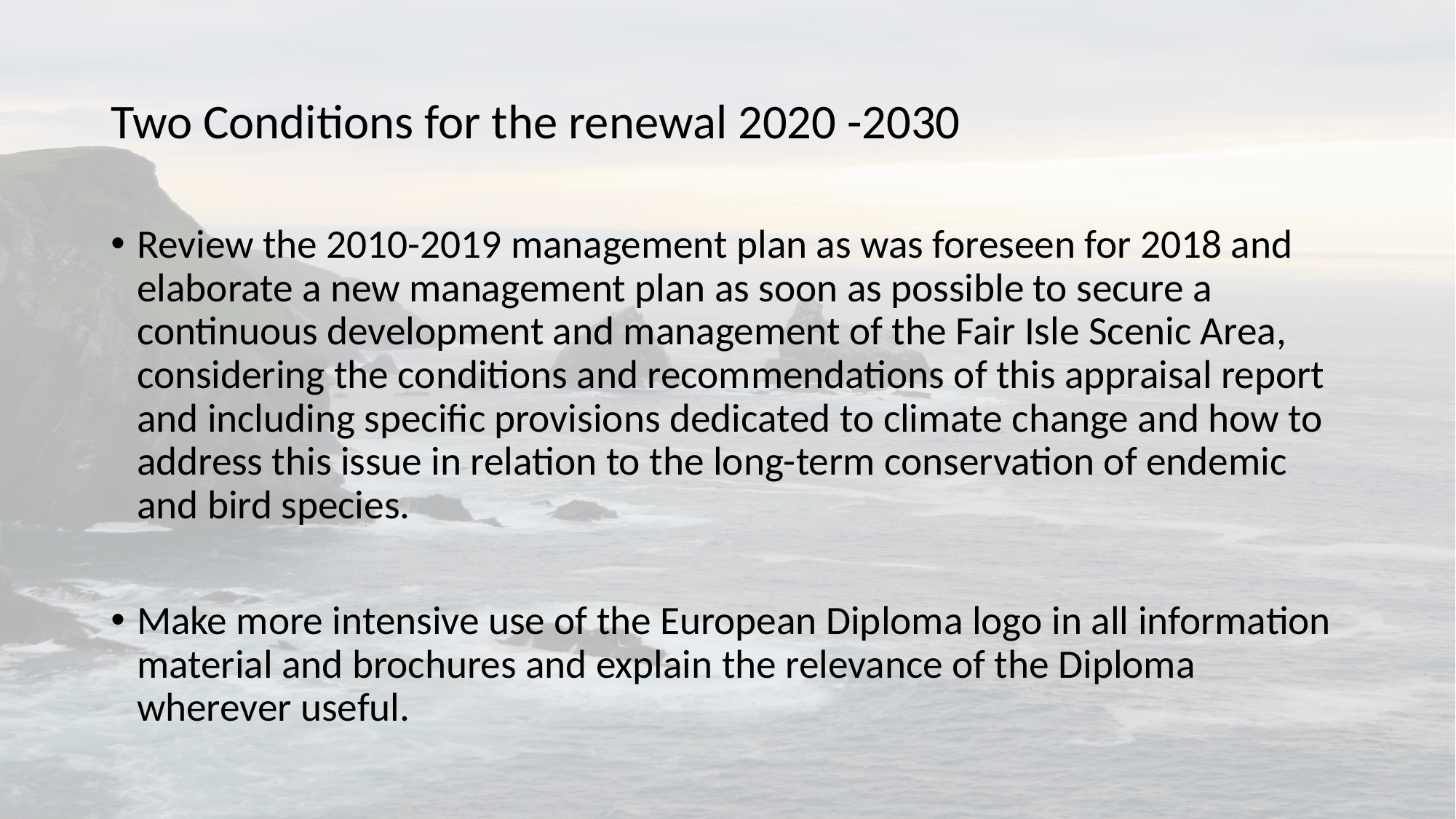

# Two Conditions for the renewal 2020 -2030
Review the 2010-2019 management plan as was foreseen for 2018 and elaborate a new management plan as soon as possible to secure a continuous development and management of the Fair Isle Scenic Area, considering the conditions and recommendations of this appraisal report and including specific provisions dedicated to climate change and how to address this issue in relation to the long-term conservation of endemic and bird species.

Make more intensive use of the European Diploma logo in all information material and brochures and explain the relevance of the Diploma wherever useful.